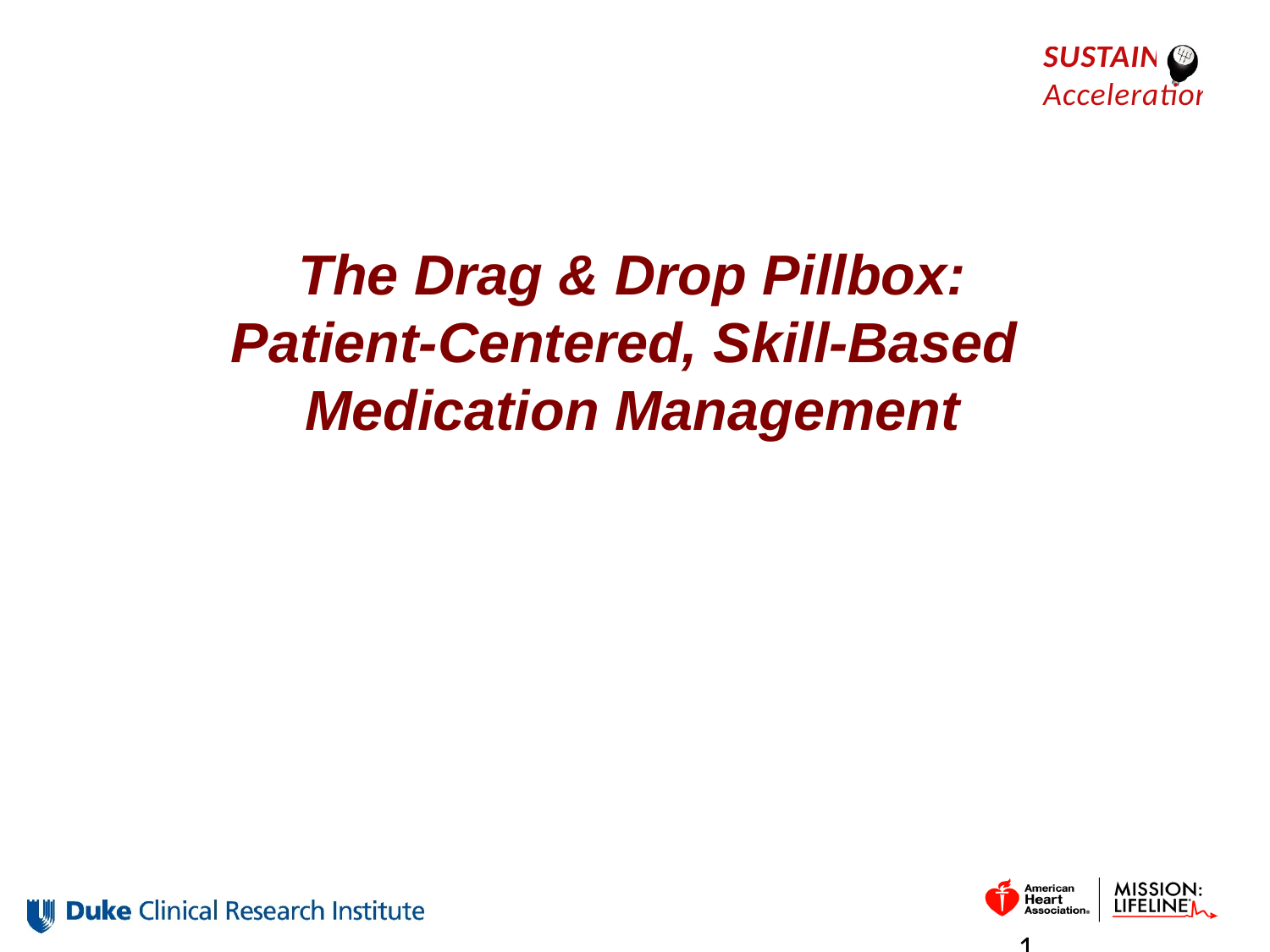

The Drag & Drop Pillbox:
Patient-Centered, Skill-Based
Medication Management
1